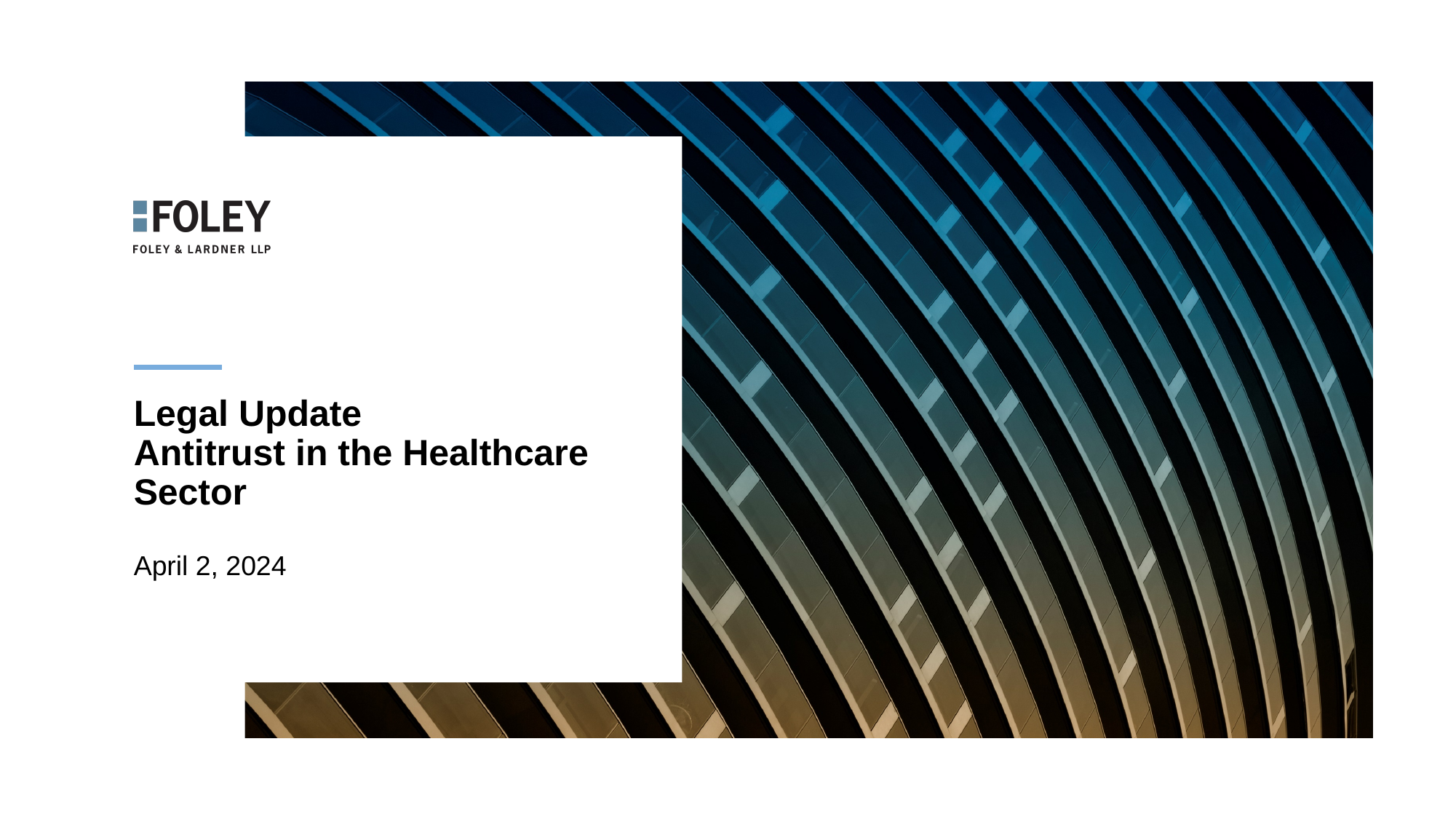

# Legal Update Antitrust in the Healthcare Sector April 2, 2024